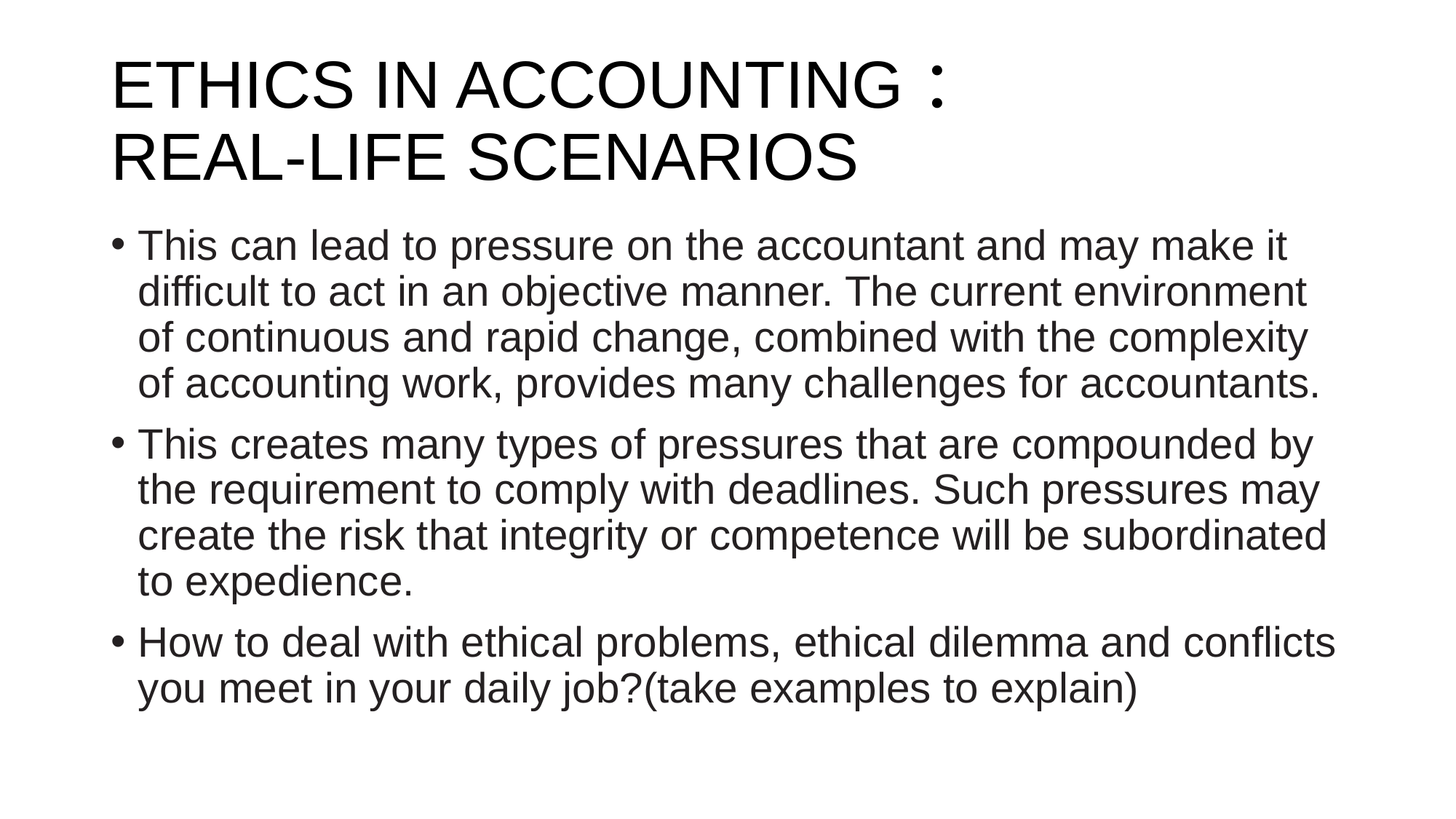

# ETHICS IN ACCOUNTING： REAL-LIFE SCENARIOS
This can lead to pressure on the accountant and may make it difficult to act in an objective manner. The current environment of continuous and rapid change, combined with the complexity of accounting work, provides many challenges for accountants.
This creates many types of pressures that are compounded by the requirement to comply with deadlines. Such pressures may create the risk that integrity or competence will be subordinated to expedience.
How to deal with ethical problems, ethical dilemma and conflicts you meet in your daily job?(take examples to explain)